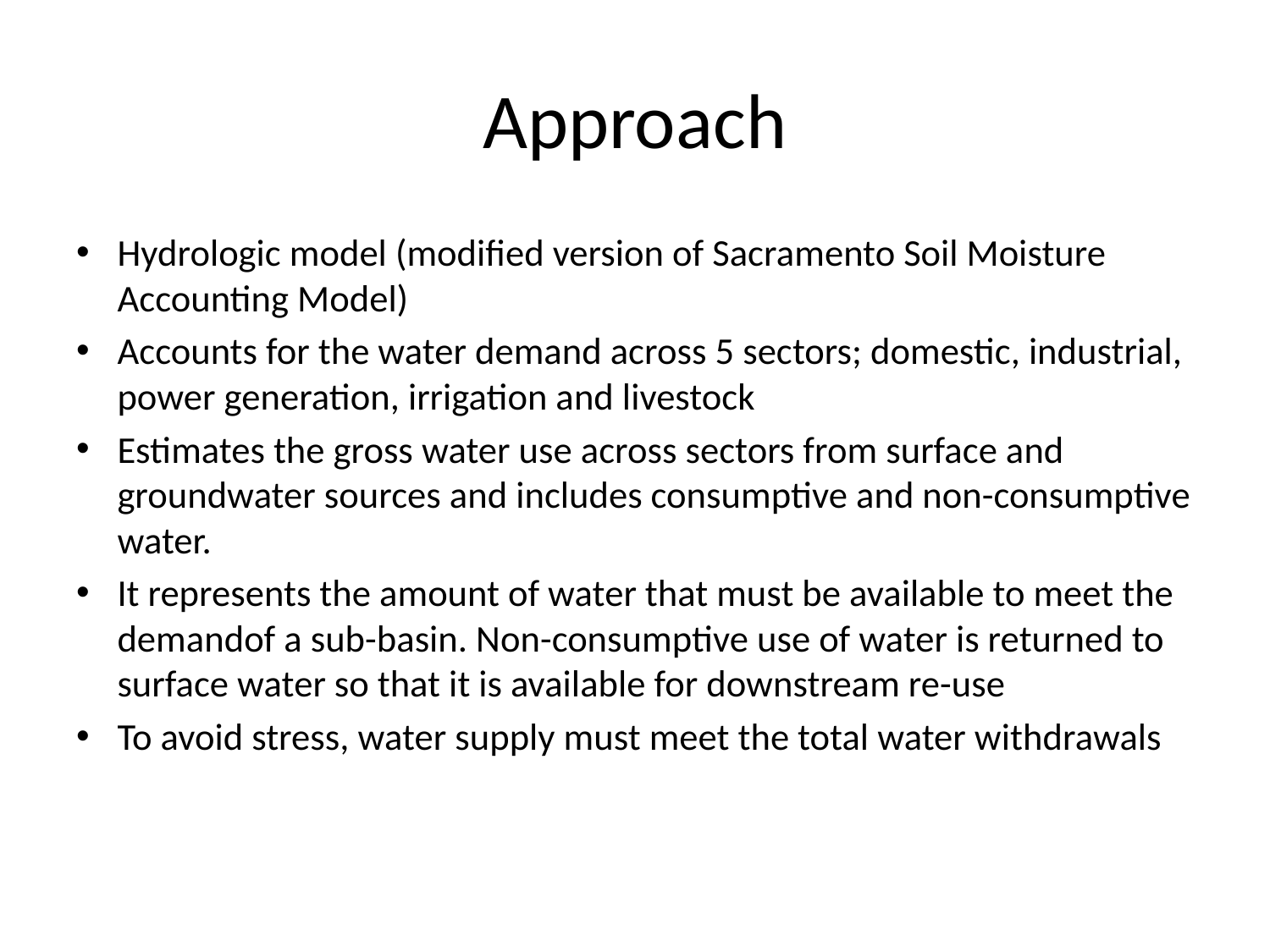

# Approach
Hydrologic model (modified version of Sacramento Soil Moisture Accounting Model)
Accounts for the water demand across 5 sectors; domestic, industrial, power generation, irrigation and livestock
Estimates the gross water use across sectors from surface and groundwater sources and includes consumptive and non-consumptive water.
It represents the amount of water that must be available to meet the demandof a sub-basin. Non-consumptive use of water is returned to surface water so that it is available for downstream re-use
To avoid stress, water supply must meet the total water withdrawals